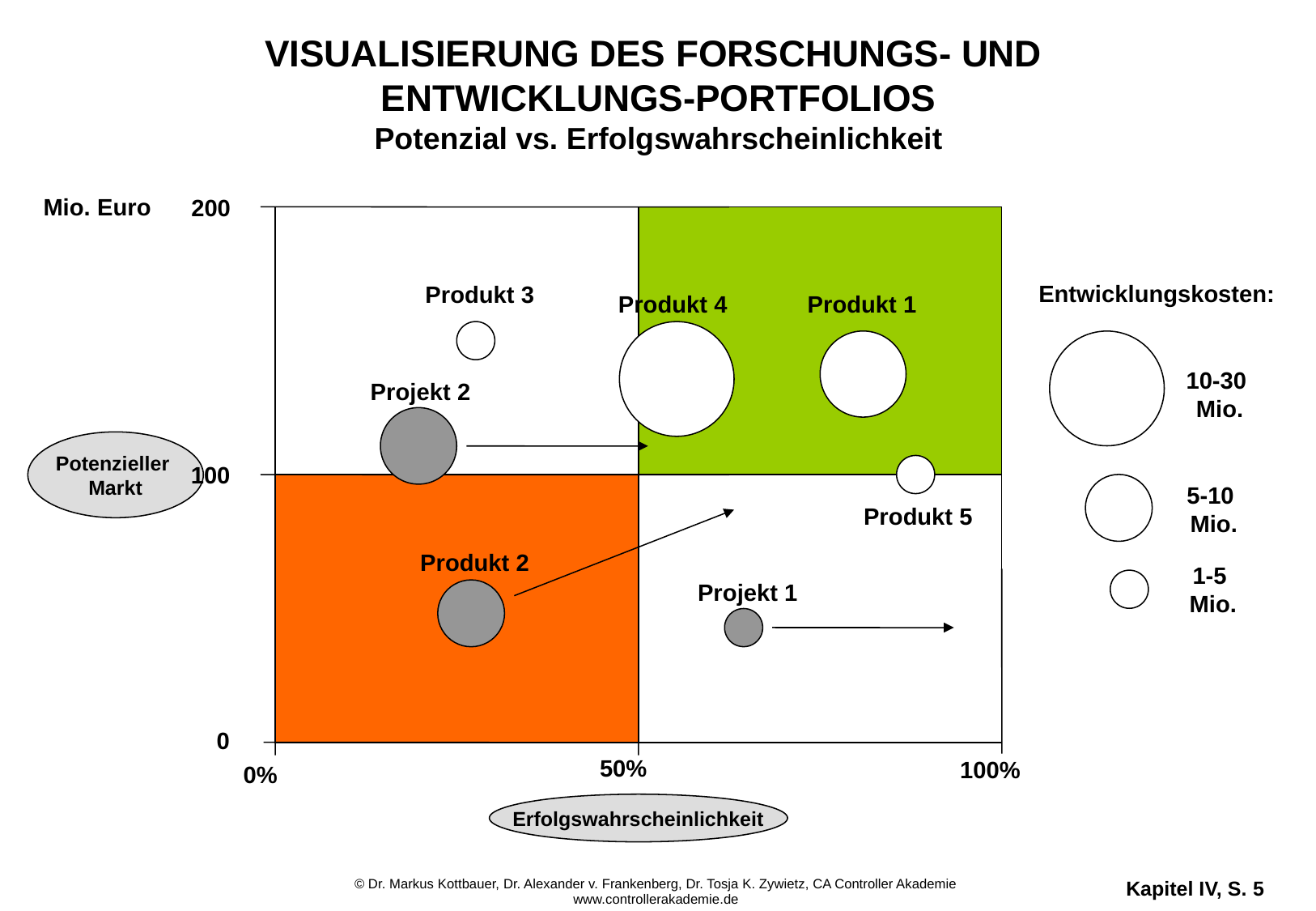

# VISUALISIERUNG DES FORSCHUNGS- UND ENTWICKLUNGS-PORTFOLIOS Potenzial vs. Erfolgswahrscheinlichkeit
Mio. Euro
200

Entwicklungskosten:
Produkt 3
Produkt 4
Produkt 1

10-30
Mio.
Projekt 2

Potenzieller
Markt

100

5-10
Mio.
Produkt 5

Produkt 2
1-5
Mio.

Projekt 1

0

50%
100%
0%
Erfolgswahrscheinlichkeit